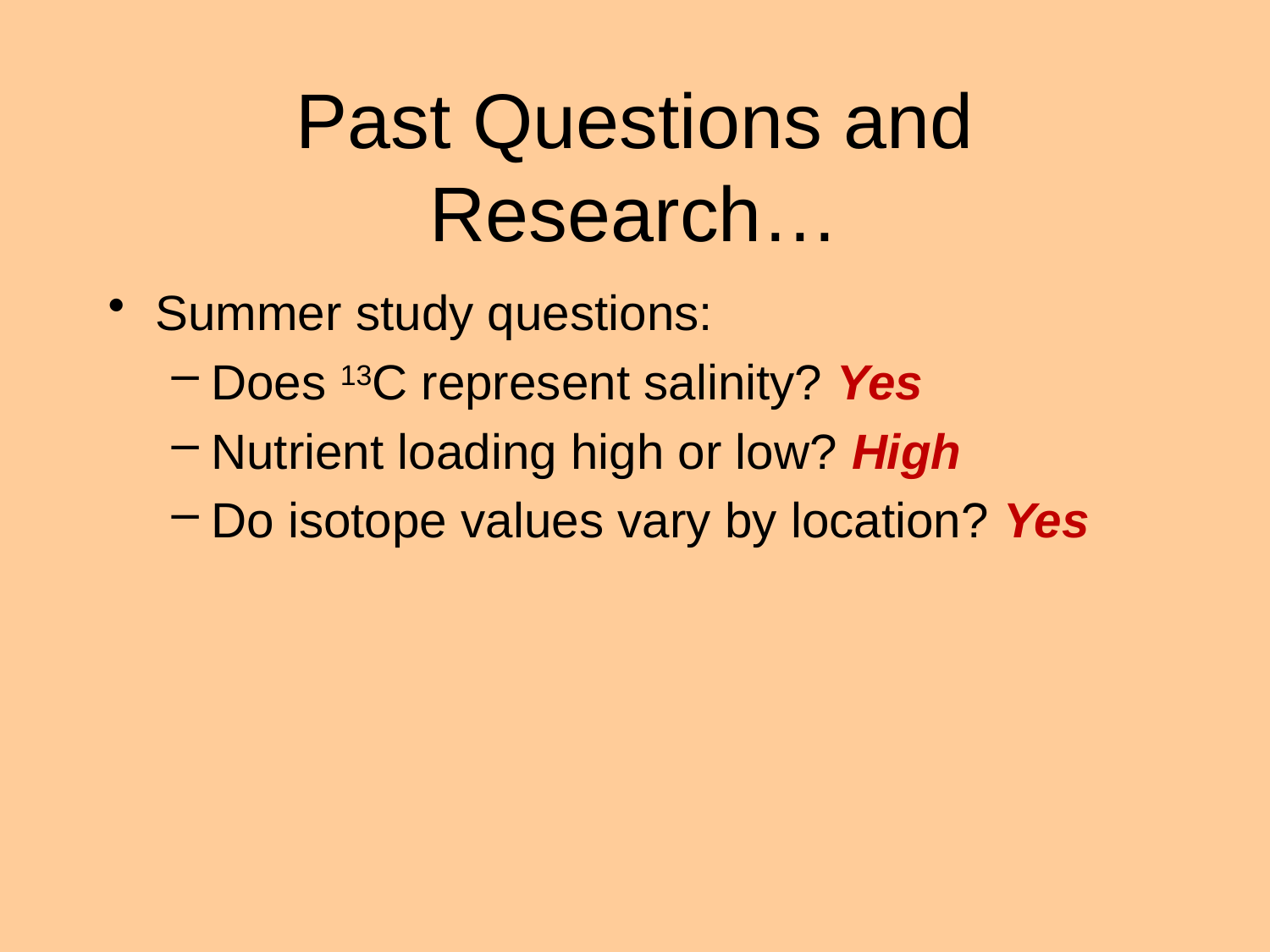

# Past Questions and Research…
Summer study questions:
Does 13C represent salinity? Yes
Nutrient loading high or low? High
Do isotope values vary by location? Yes